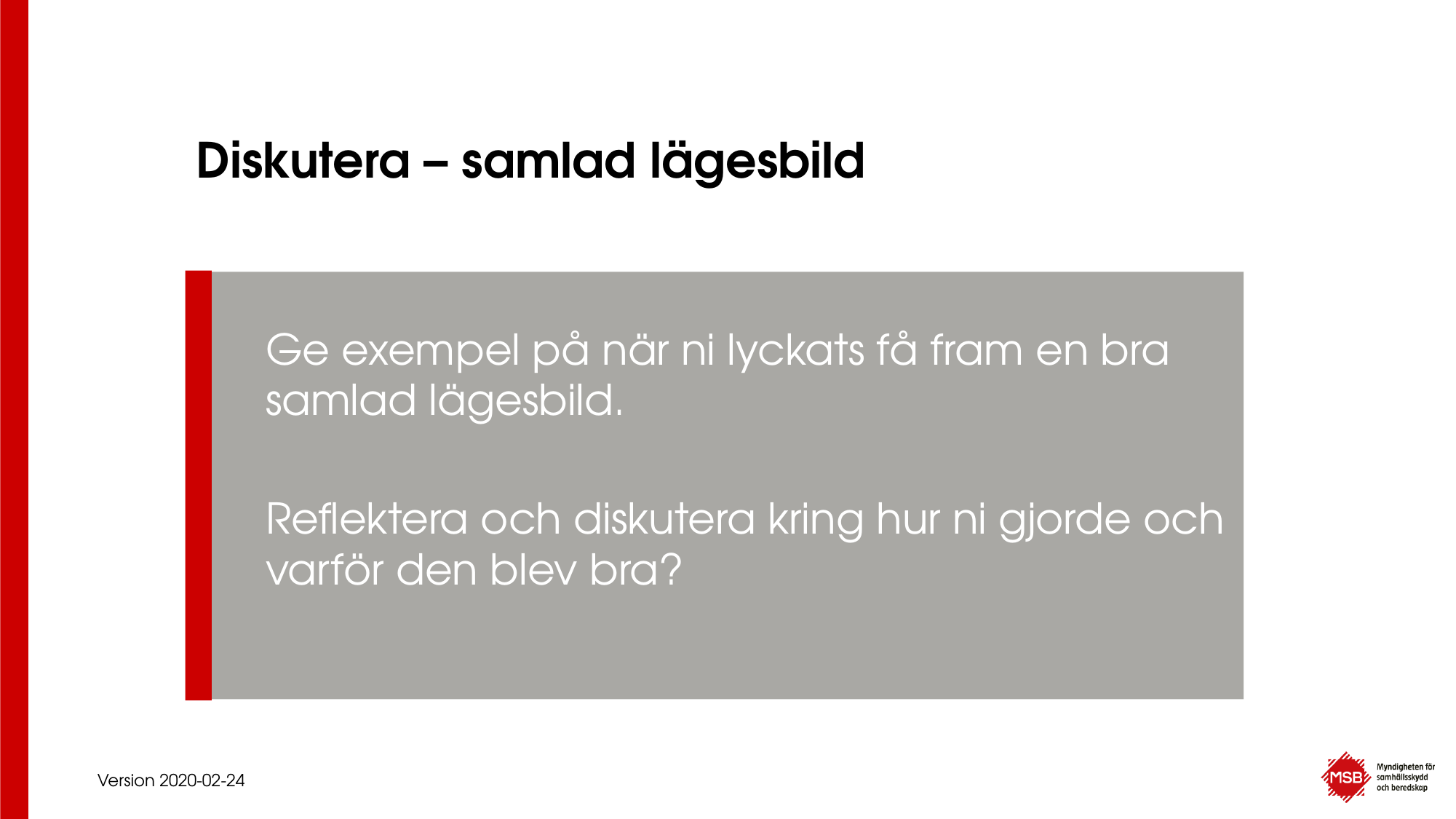

# Diskutera – samlad lägesbild

Ge exempel på när ni lyckats få fram en bra samlad lägesbild.

Reflektera och diskutera kring hur ni gjorde och varför den blev bra?